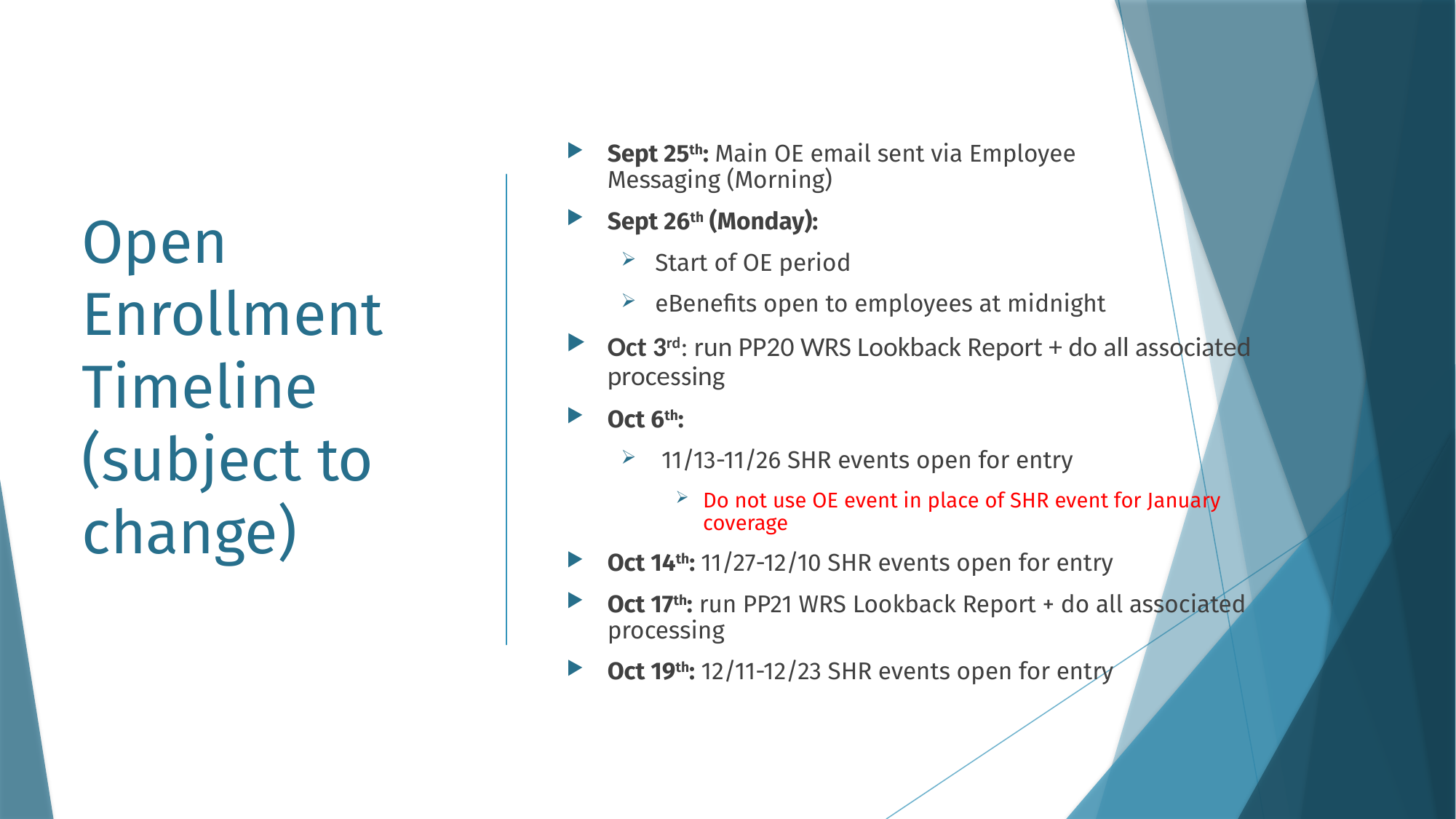

Sept 25th: Main OE email sent via Employee Messaging (Morning)
Sept 26th (Monday):
Start of OE period
eBenefits open to employees at midnight
Oct 3rd: run PP20 WRS Lookback Report + do all associated processing
Oct 6th:
 11/13-11/26 SHR events open for entry
Do not use OE event in place of SHR event for January coverage
Oct 14th: 11/27-12/10 SHR events open for entry
Oct 17th: run PP21 WRS Lookback Report + do all associated processing
Oct 19th: 12/11-12/23 SHR events open for entry
# Open Enrollment Timeline (subject to change)